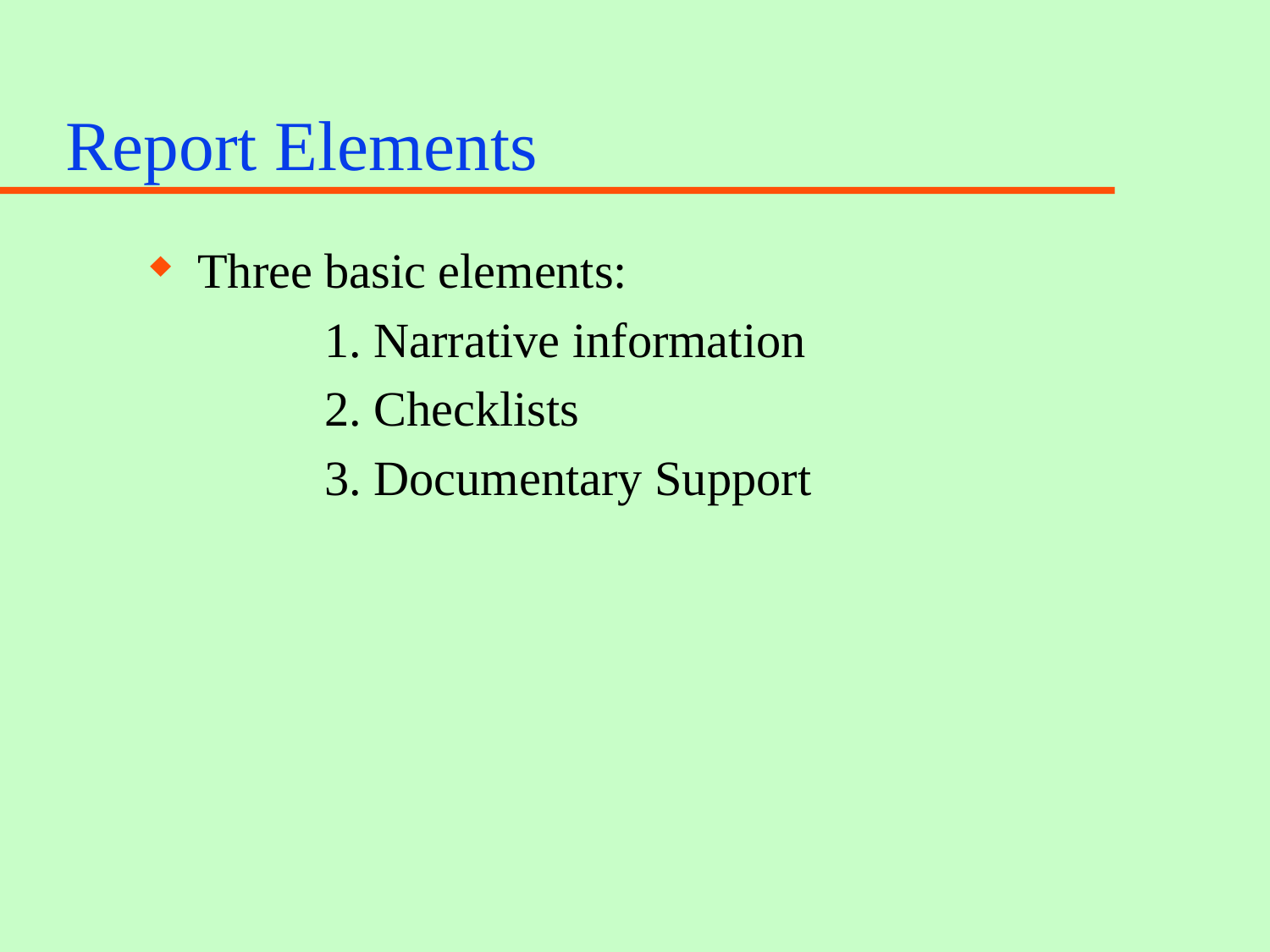

# Report Elements
Three basic elements:
		1. Narrative information
		2. Checklists
		3. Documentary Support